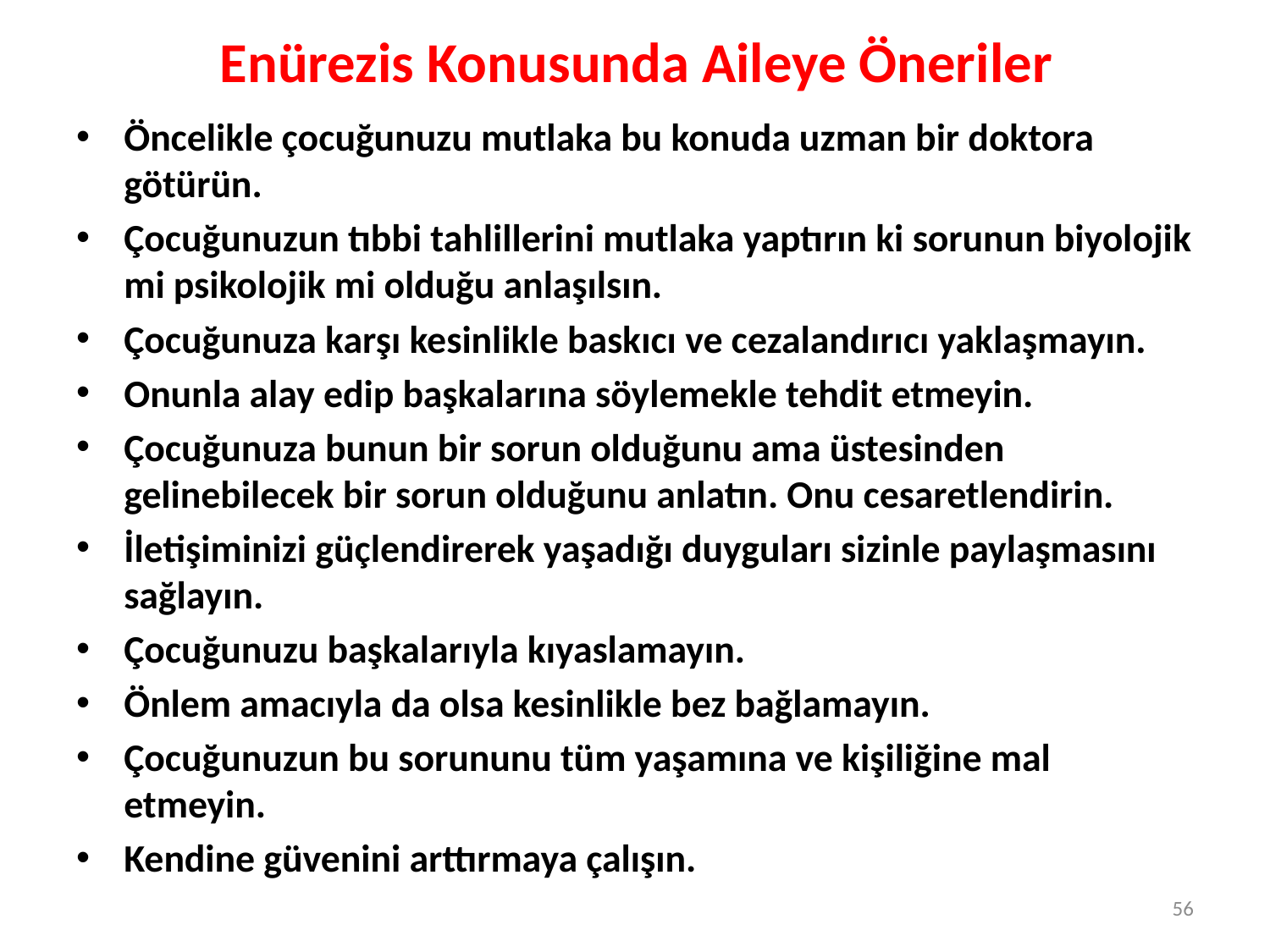

# Enürezis Konusunda Aileye Öneriler
Öncelikle çocuğunuzu mutlaka bu konuda uzman bir doktora götürün.
Çocuğunuzun tıbbi tahlillerini mutlaka yaptırın ki sorunun biyolojik mi psikolojik mi olduğu anlaşılsın.
Çocuğunuza karşı kesinlikle baskıcı ve cezalandırıcı yaklaşmayın.
Onunla alay edip başkalarına söylemekle tehdit etmeyin.
Çocuğunuza bunun bir sorun olduğunu ama üstesinden gelinebilecek bir sorun olduğunu anlatın. Onu cesaretlendirin.
İletişiminizi güçlendirerek yaşadığı duyguları sizinle paylaşmasını sağlayın.
Çocuğunuzu başkalarıyla kıyaslamayın.
Önlem amacıyla da olsa kesinlikle bez bağlamayın.
Çocuğunuzun bu sorununu tüm yaşamına ve kişiliğine mal etmeyin.
Kendine güvenini arttırmaya çalışın.
56